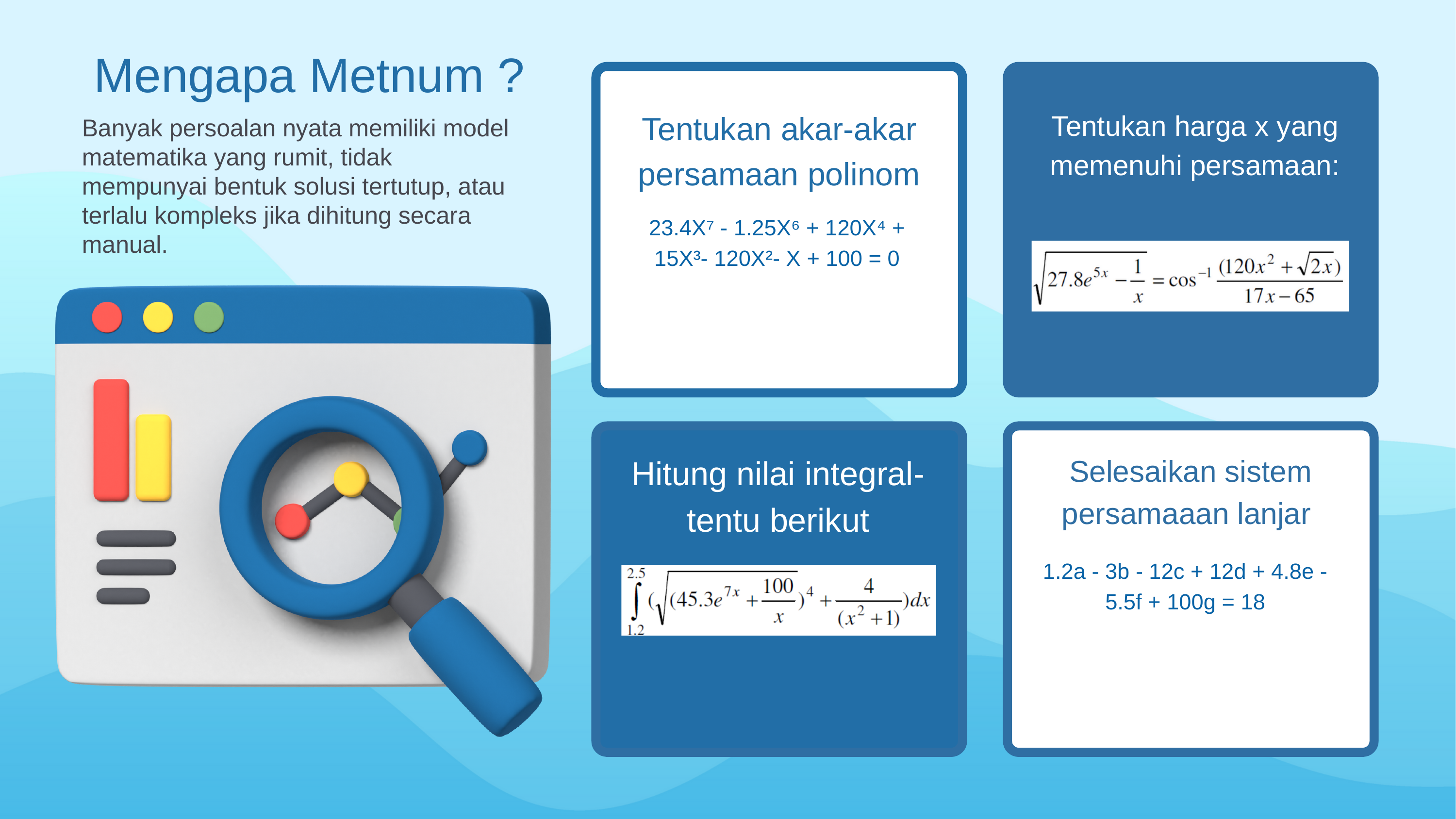

Mengapa Metnum ?

Tentukan akar-akar persamaan polinom
Tentukan harga x yang memenuhi persamaan:
Banyak persoalan nyata memiliki model matematika yang rumit, tidak mempunyai bentuk solusi tertutup, atau terlalu kompleks jika dihitung secara manual.
23.4X⁷ - 1.25X⁶ + 120X⁴ + 15X³- 120X²- X + 100 = 0

Hitung nilai integral-tentu berikut
Selesaikan sistem persamaaan lanjar
1.2a - 3b - 12c + 12d + 4.8e - 5.5f + 100g = 18